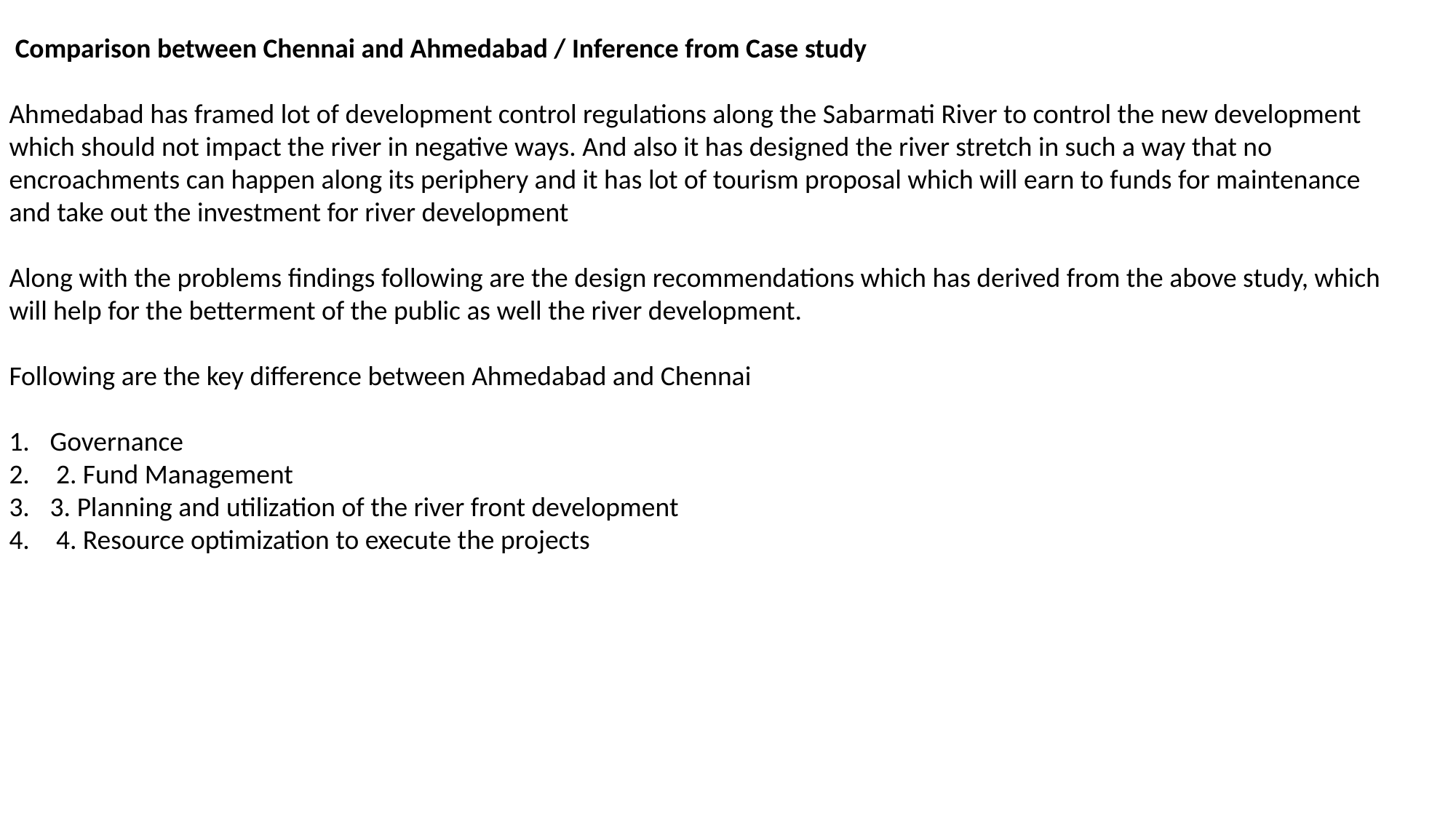

Comparison between Chennai and Ahmedabad / Inference from Case study

Ahmedabad has framed lot of development control regulations along the Sabarmati River to control the new development which should not impact the river in negative ways. And also it has designed the river stretch in such a way that no encroachments can happen along its periphery and it has lot of tourism proposal which will earn to funds for maintenance and take out the investment for river development

Along with the problems findings following are the design recommendations which has derived from the above study, which will help for the betterment of the public as well the river development.

Following are the key difference between Ahmedabad and Chennai

Governance
 2. Fund Management
3. Planning and utilization of the river front development
 4. Resource optimization to execute the projects